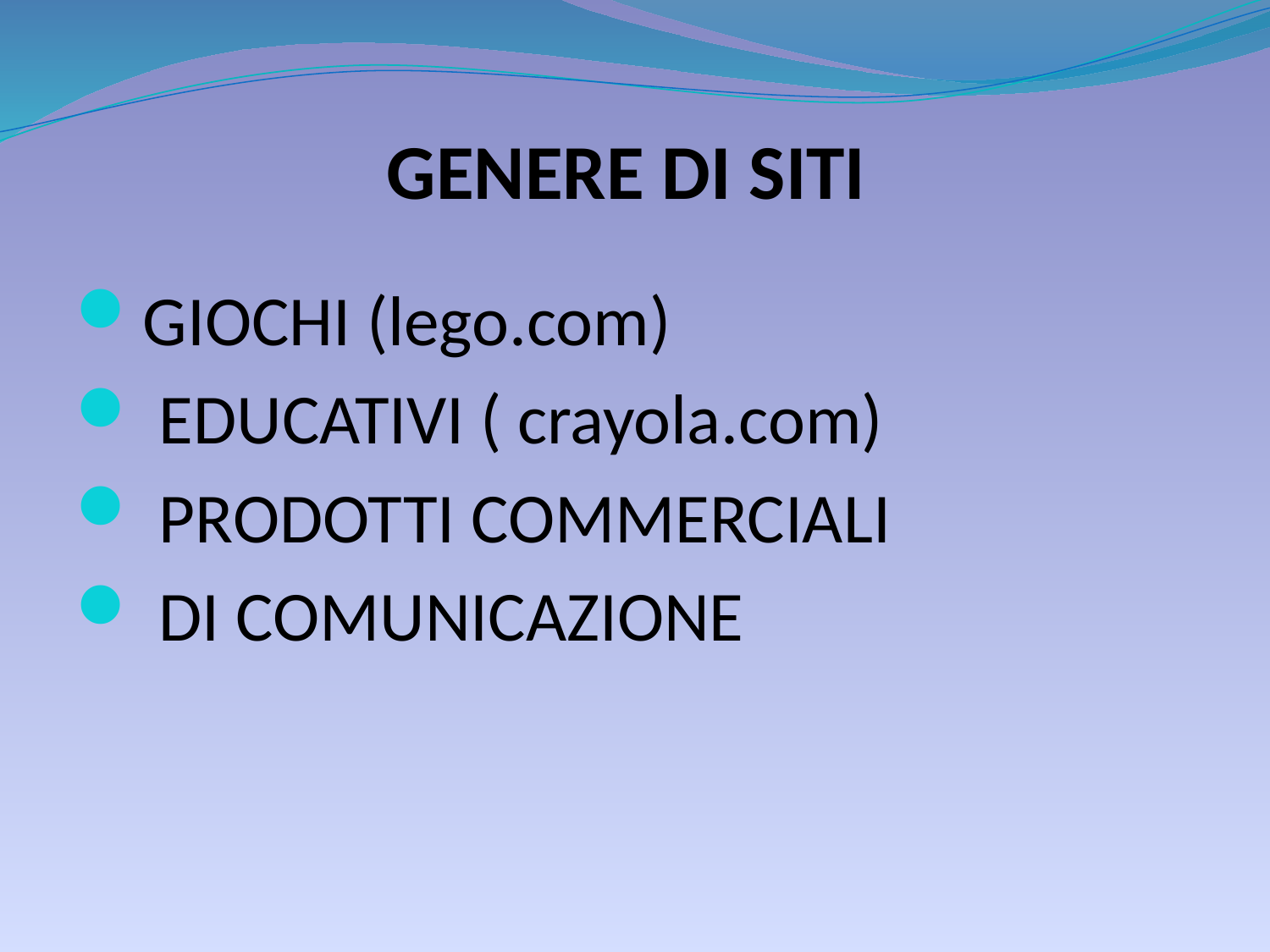

# GENERE DI SITI
GIOCHI (lego.com)
 EDUCATIVI ( crayola.com)
 PRODOTTI COMMERCIALI
 DI COMUNICAZIONE